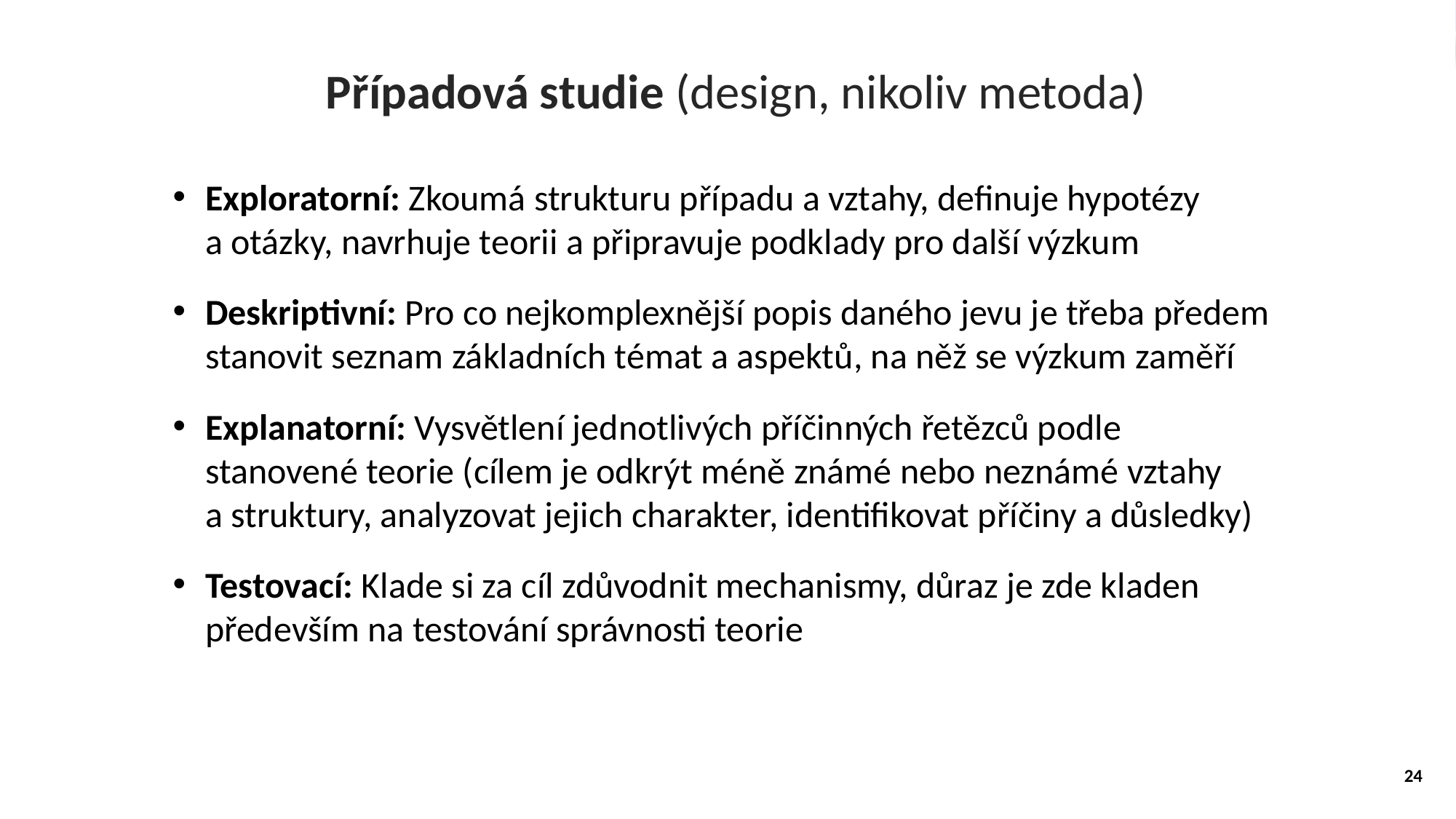

Případová studie (design, nikoliv metoda)
Exploratorní: Zkoumá strukturu případu a vztahy, definuje hypotézy         a otázky, navrhuje teorii a připravuje podklady pro další výzkum
Deskriptivní: Pro co nejkomplexnější popis daného jevu je třeba předem stanovit seznam základních témat a aspektů, na něž se výzkum zaměří
Explanatorní: Vysvětlení jednotlivých příčinných řetězců podle stanovené teorie (cílem je odkrýt méně známé nebo neznámé vztahy       a struktury, analyzovat jejich charakter, identifikovat příčiny a důsledky)
Testovací: Klade si za cíl zdůvodnit mechanismy, důraz je zde kladen především na testování správnosti teorie
24